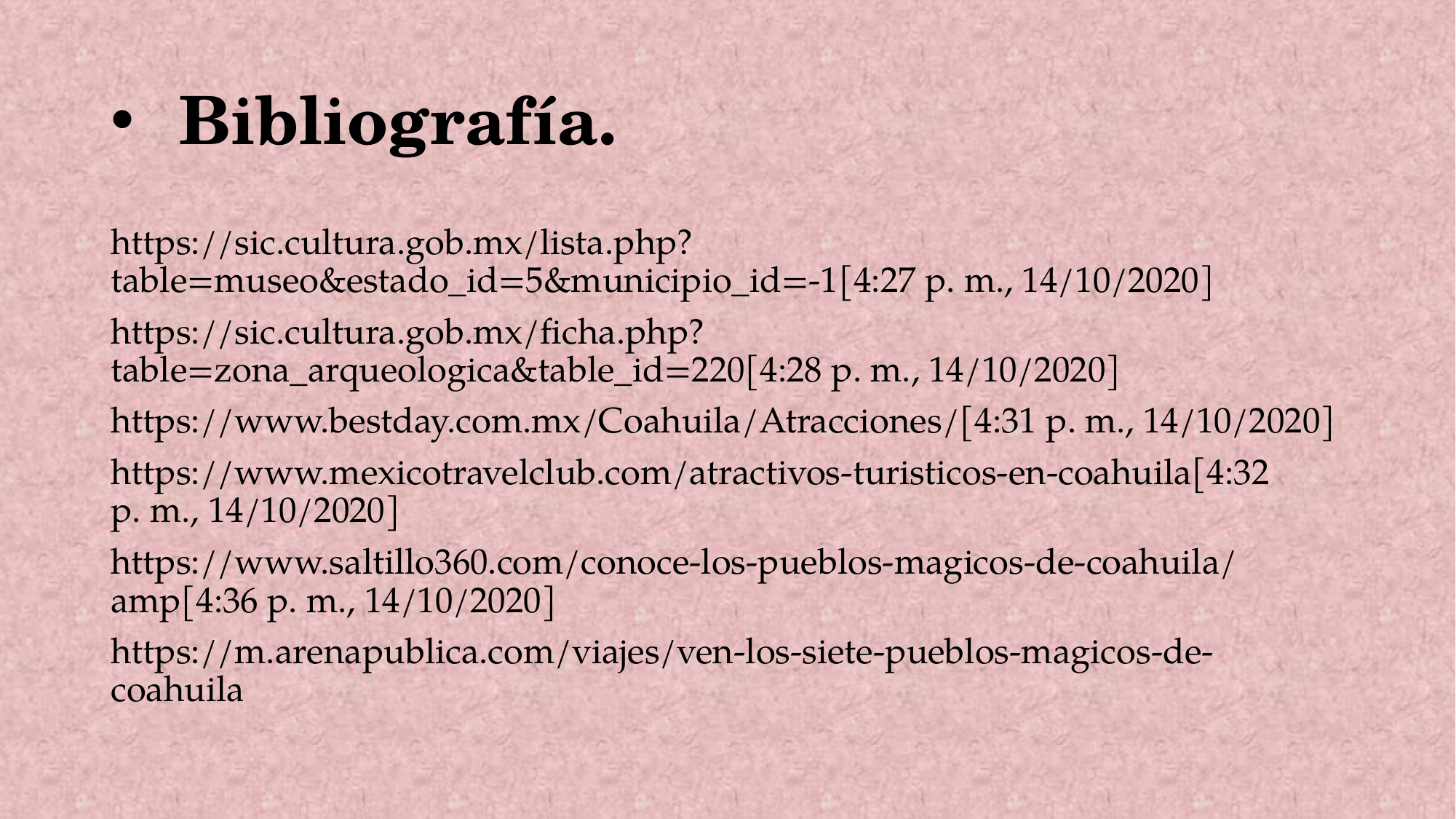

# Bibliografía.
https://sic.cultura.gob.mx/lista.php?table=museo&estado_id=5&municipio_id=-1[4:27 p. m., 14/10/2020]
https://sic.cultura.gob.mx/ficha.php?table=zona_arqueologica&table_id=220[4:28 p. m., 14/10/2020]
https://www.bestday.com.mx/Coahuila/Atracciones/[4:31 p. m., 14/10/2020]
https://www.mexicotravelclub.com/atractivos-turisticos-en-coahuila[4:32 p. m., 14/10/2020]
https://www.saltillo360.com/conoce-los-pueblos-magicos-de-coahuila/amp[4:36 p. m., 14/10/2020]
https://m.arenapublica.com/viajes/ven-los-siete-pueblos-magicos-de-coahuila